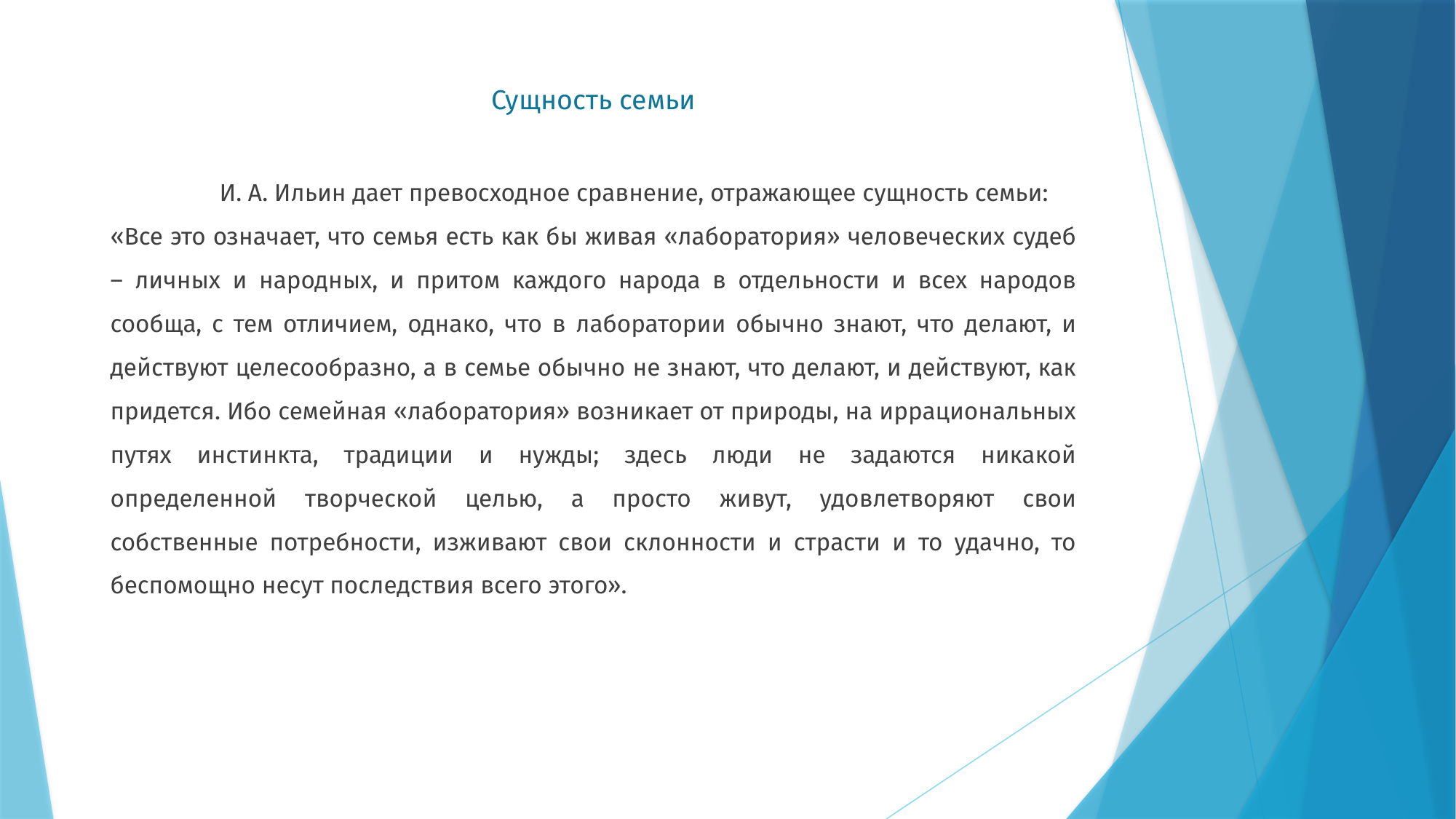

Сущность семьи
	И. А. Ильин дает превосходное сравнение, отражающее сущность семьи:
«Все это означает, что семья есть как бы живая «лаборатория» человеческих судеб – личных и народных, и притом каждого народа в отдельности и всех народов сообща, с тем отличием, однако, что в лаборатории обычно знают, что делают, и действуют целесообразно, а в семье обычно не знают, что делают, и действуют, как придется. Ибо семейная «лаборатория» возникает от природы, на иррациональных путях инстинкта, традиции и нужды; здесь люди не задаются никакой определенной творческой целью, а просто живут, удовлетворяют свои собственные потребности, изживают свои склонности и страсти и то удачно, то беспомощно несут последствия всего этого».